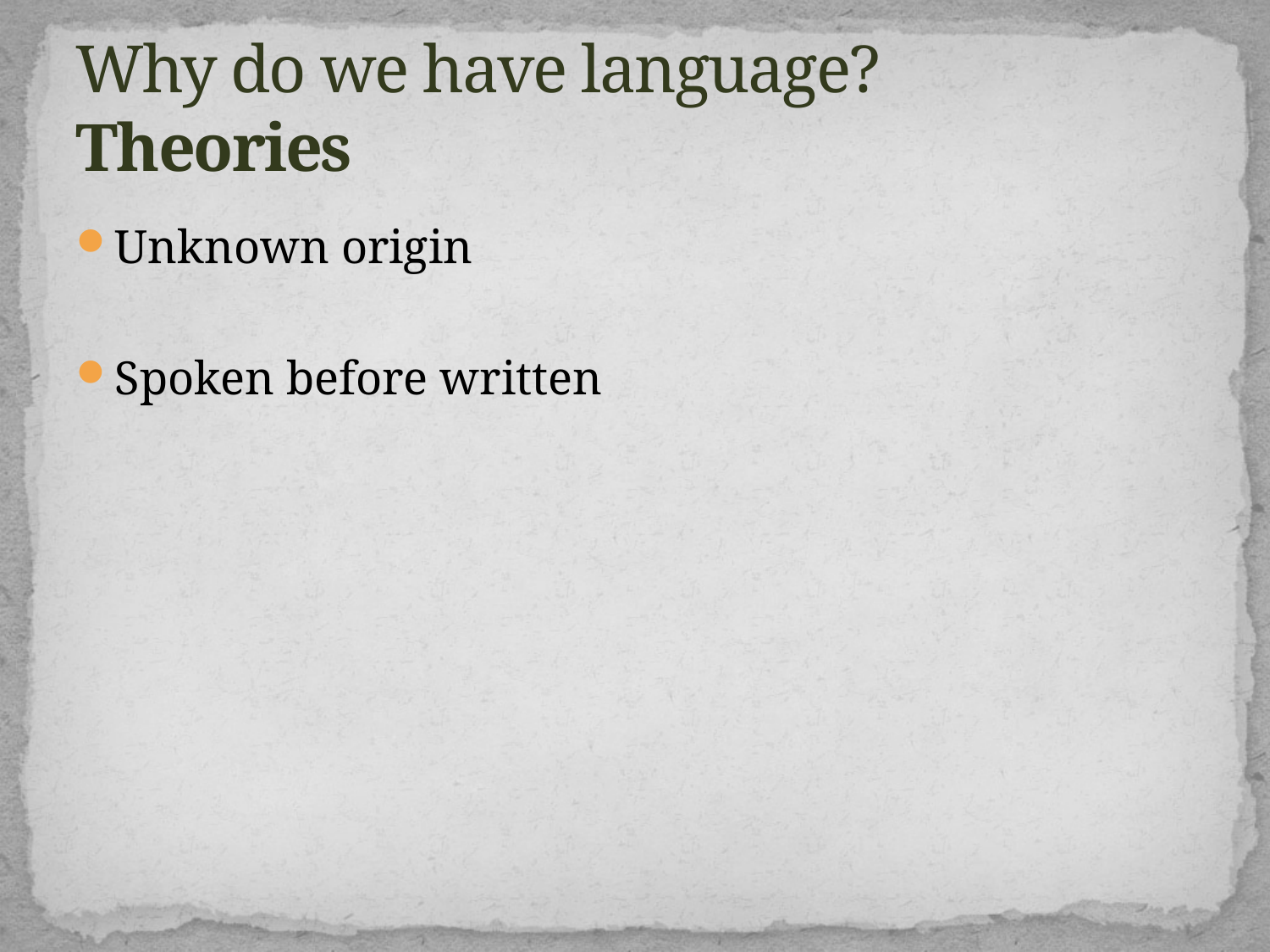

# Why do we have language? Theories
Unknown origin

Spoken before written